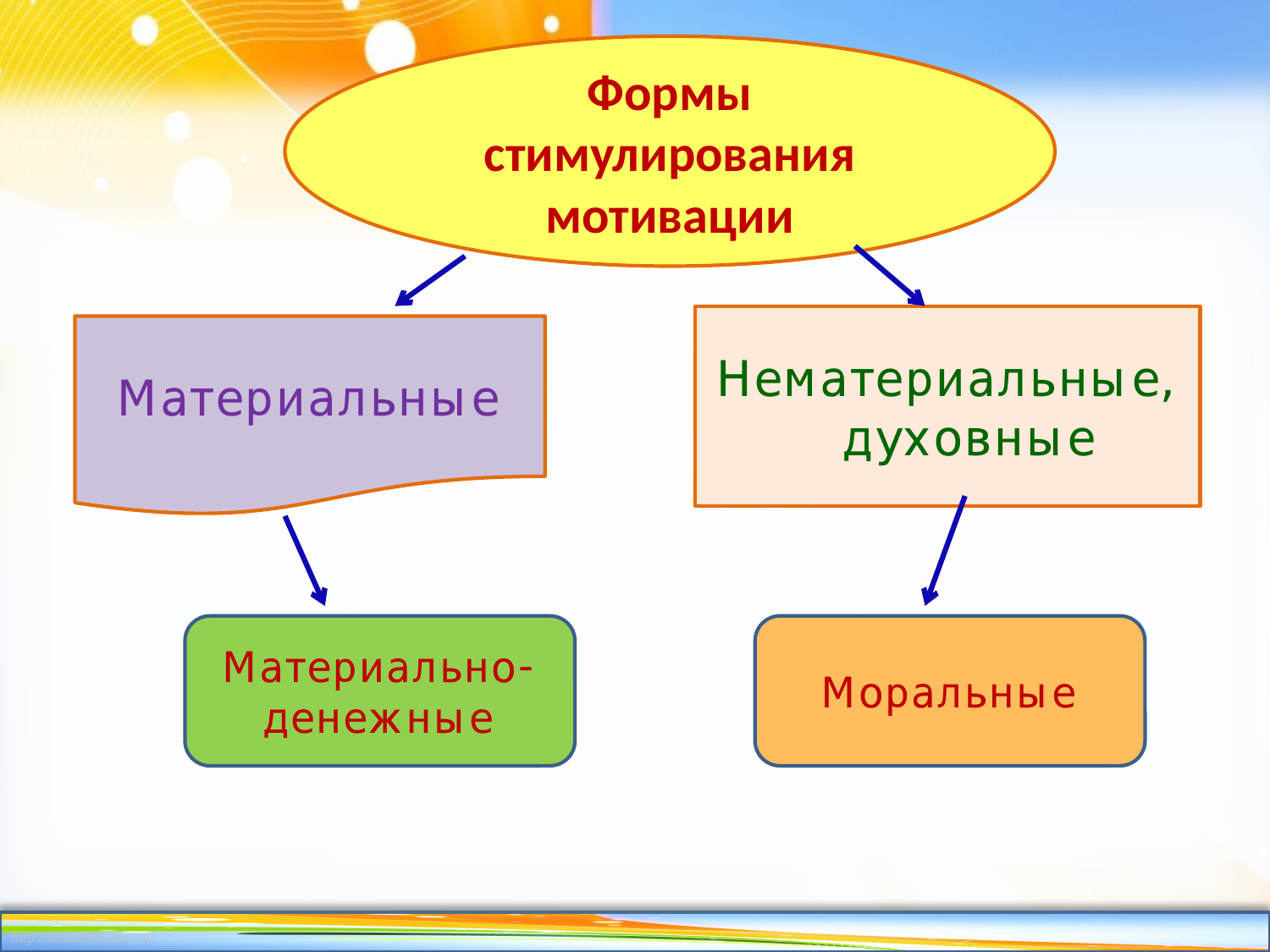

Формы стимулирования мотивации
#
Нематериальные, духовные
Материальные
Материально-денежные
Моральные